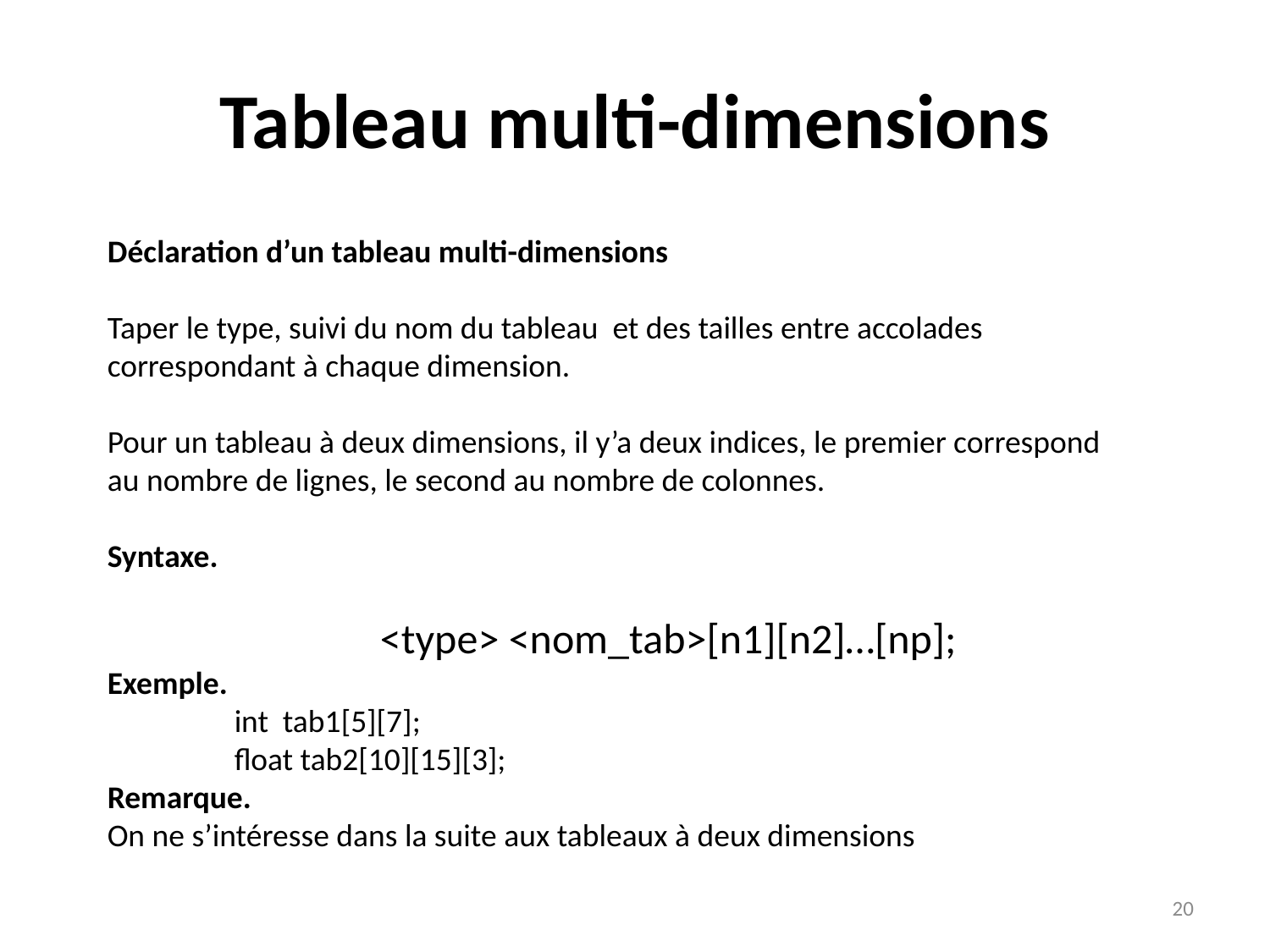

# Tableau multi-dimensions
Déclaration d’un tableau multi-dimensions

Taper le type, suivi du nom du tableau  et des tailles entre accolades correspondant à chaque dimension.

Pour un tableau à deux dimensions, il y’a deux indices, le premier correspond au nombre de lignes, le second au nombre de colonnes.

Syntaxe.

	<type> <nom_tab>[n1][n2]…[np];
Exemple.
	int  tab1[5][7];
	float tab2[10][15][3];
Remarque.
On ne s’intéresse dans la suite aux tableaux à deux dimensions
20